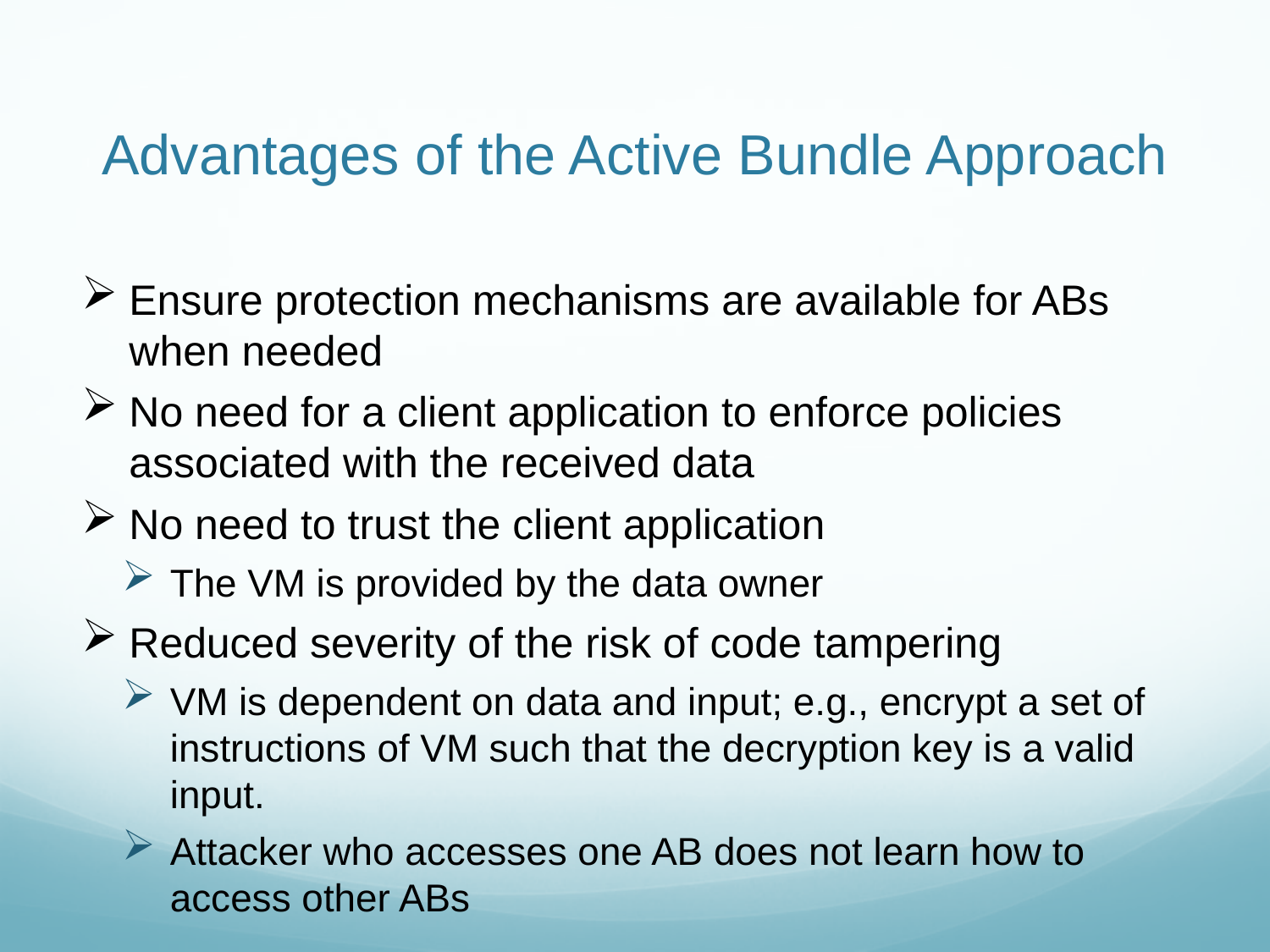

Advantages of the Active Bundle Approach
Ensure protection mechanisms are available for ABs when needed
No need for a client application to enforce policies associated with the received data
No need to trust the client application
The VM is provided by the data owner
Reduced severity of the risk of code tampering
VM is dependent on data and input; e.g., encrypt a set of instructions of VM such that the decryption key is a valid input.
Attacker who accesses one AB does not learn how to access other ABs